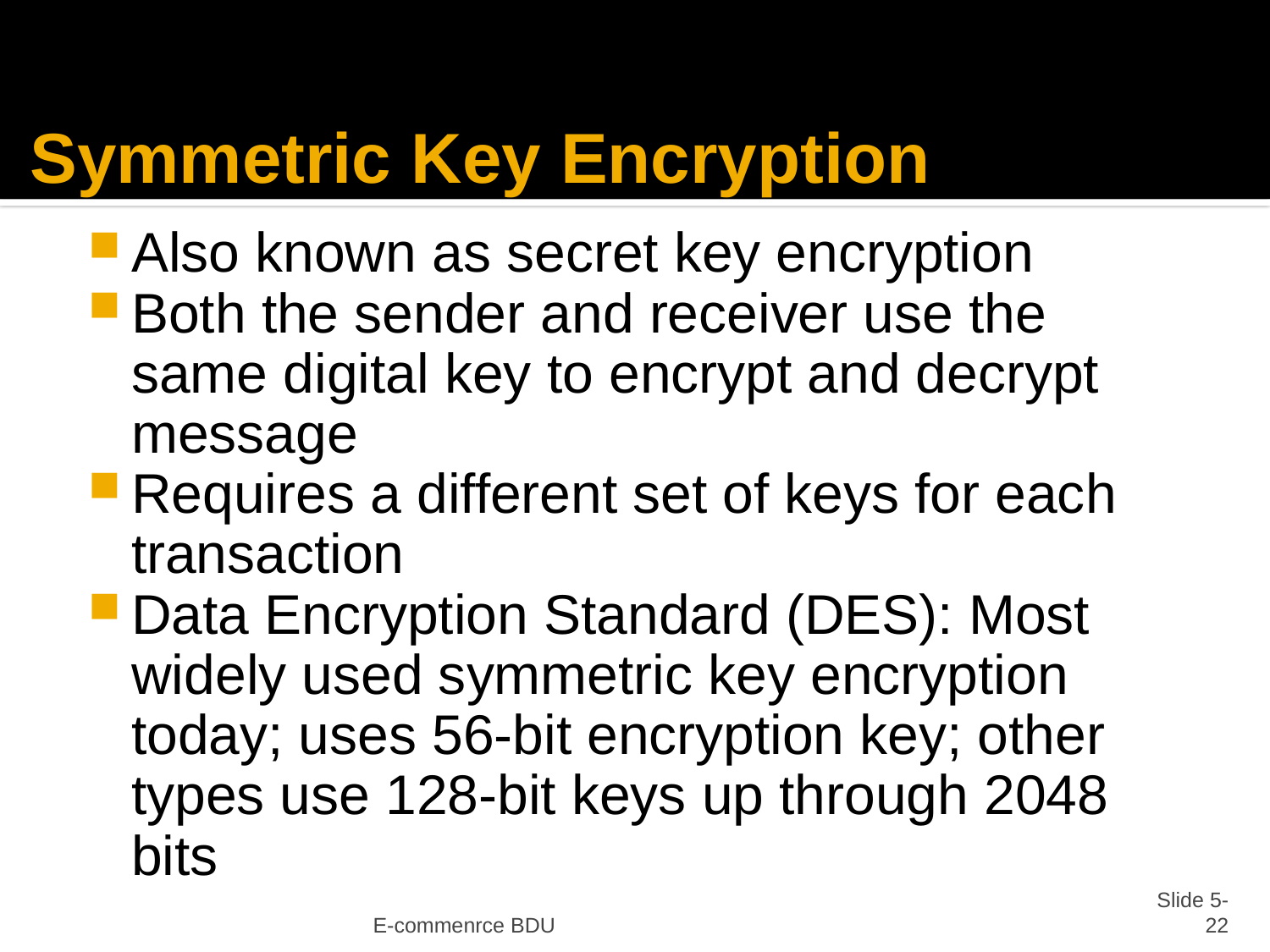

# Symmetric Key Encryption
Also known as secret key encryption
Both the sender and receiver use the same digital key to encrypt and decrypt message
Requires a different set of keys for each transaction
Data Encryption Standard (DES): Most widely used symmetric key encryption today; uses 56-bit encryption key; other types use 128-bit keys up through 2048 bits
E-commenrce BDU
Slide 5-22